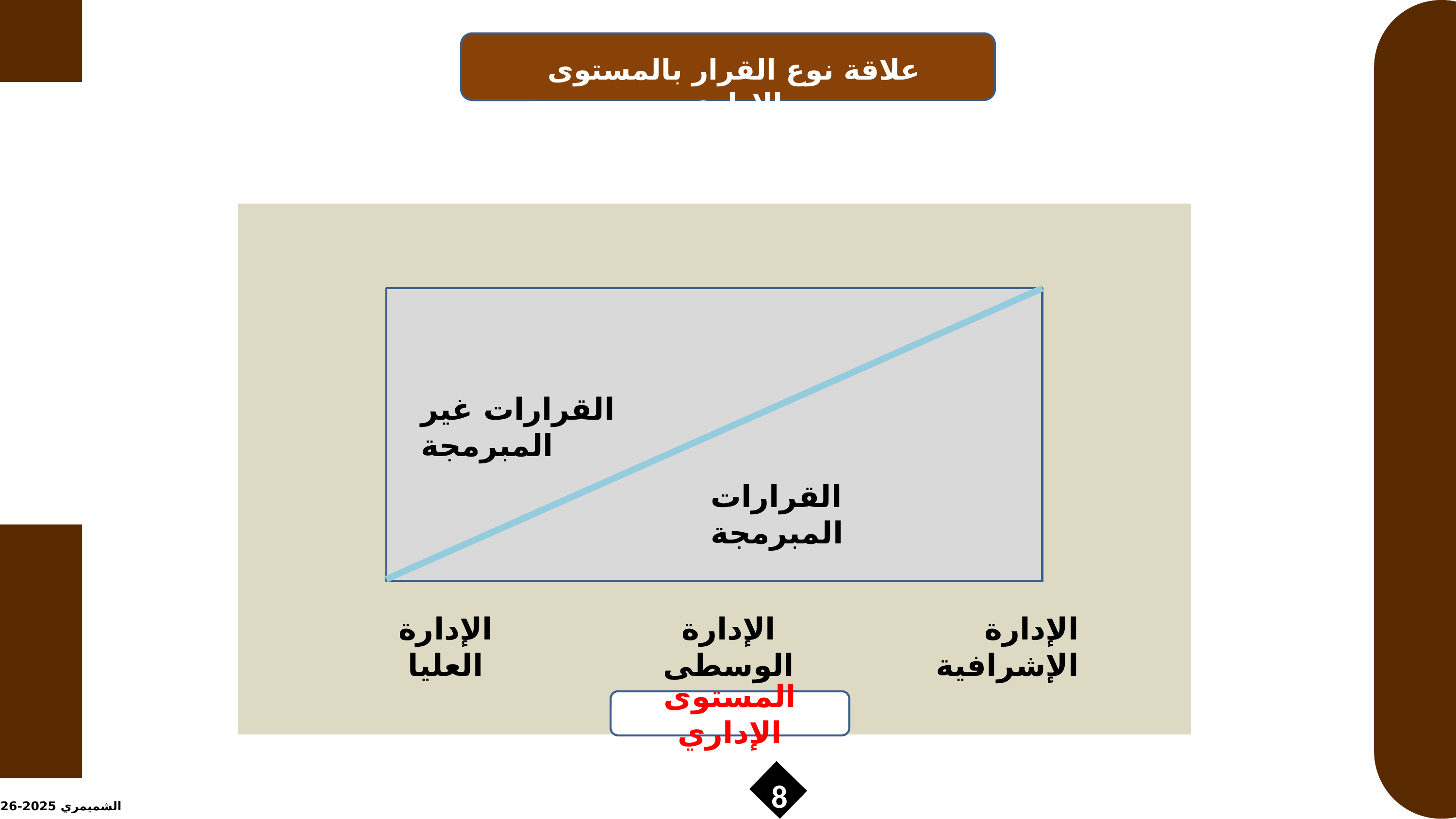

علاقة نوع القرار بالمستوى الإداري

القرارات غير المبرمجة
القرارات المبرمجة
الإدارة العليا
الإدارة الوسطى
الإدارة الإشرافية
المستوى الإداري

8
الشميمري 2025-2026